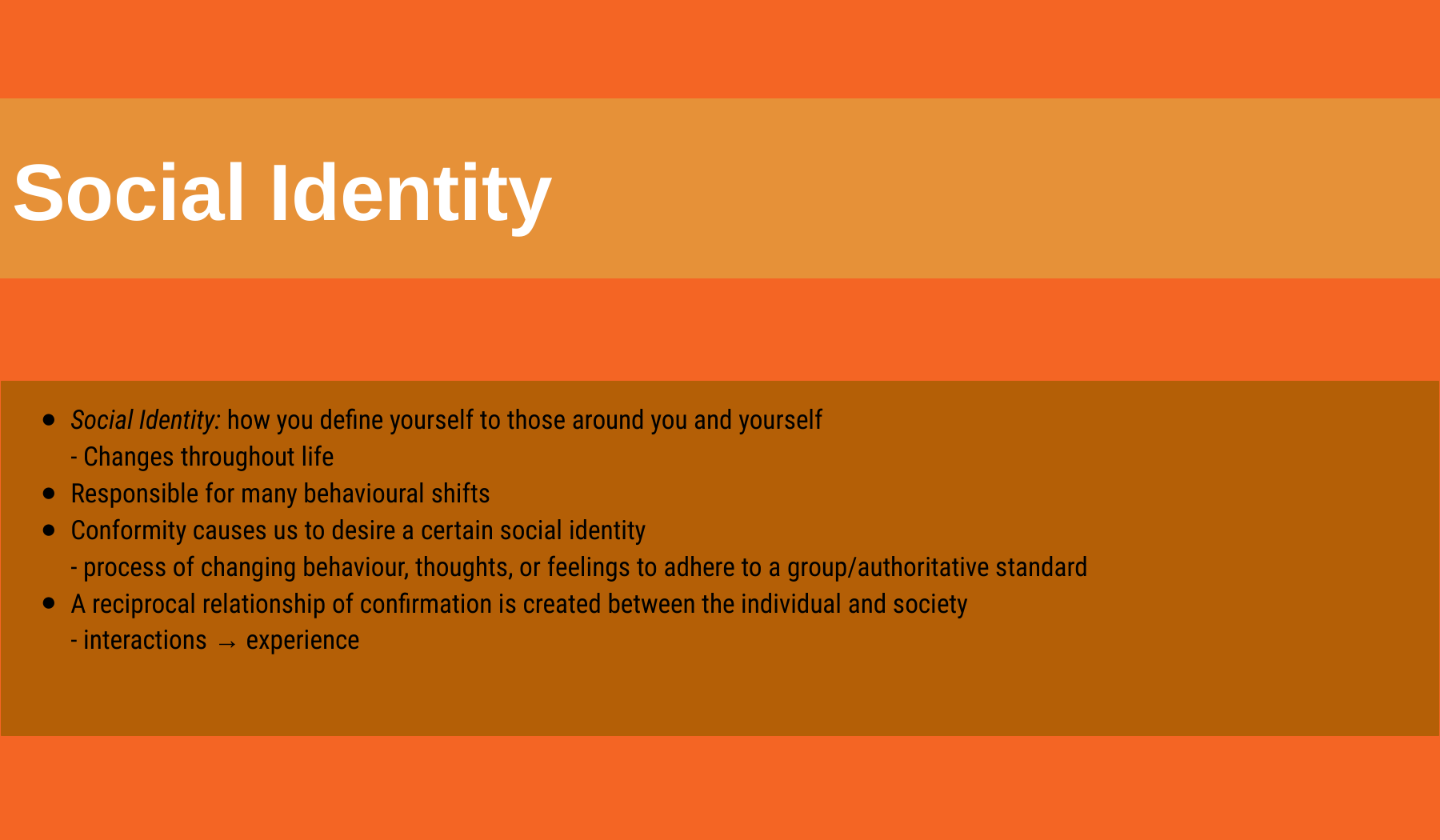

# Social Identity

Social Identity: how you define yourself to those around you and yourself
- Changes throughout life
Responsible for many behavioural shifts
Conformity causes us to desire a certain social identity
- process of changing behaviour, thoughts, or feelings to adhere to a group/authoritative standard
A reciprocal relationship of confirmation is created between the individual and society
- interactions → experience